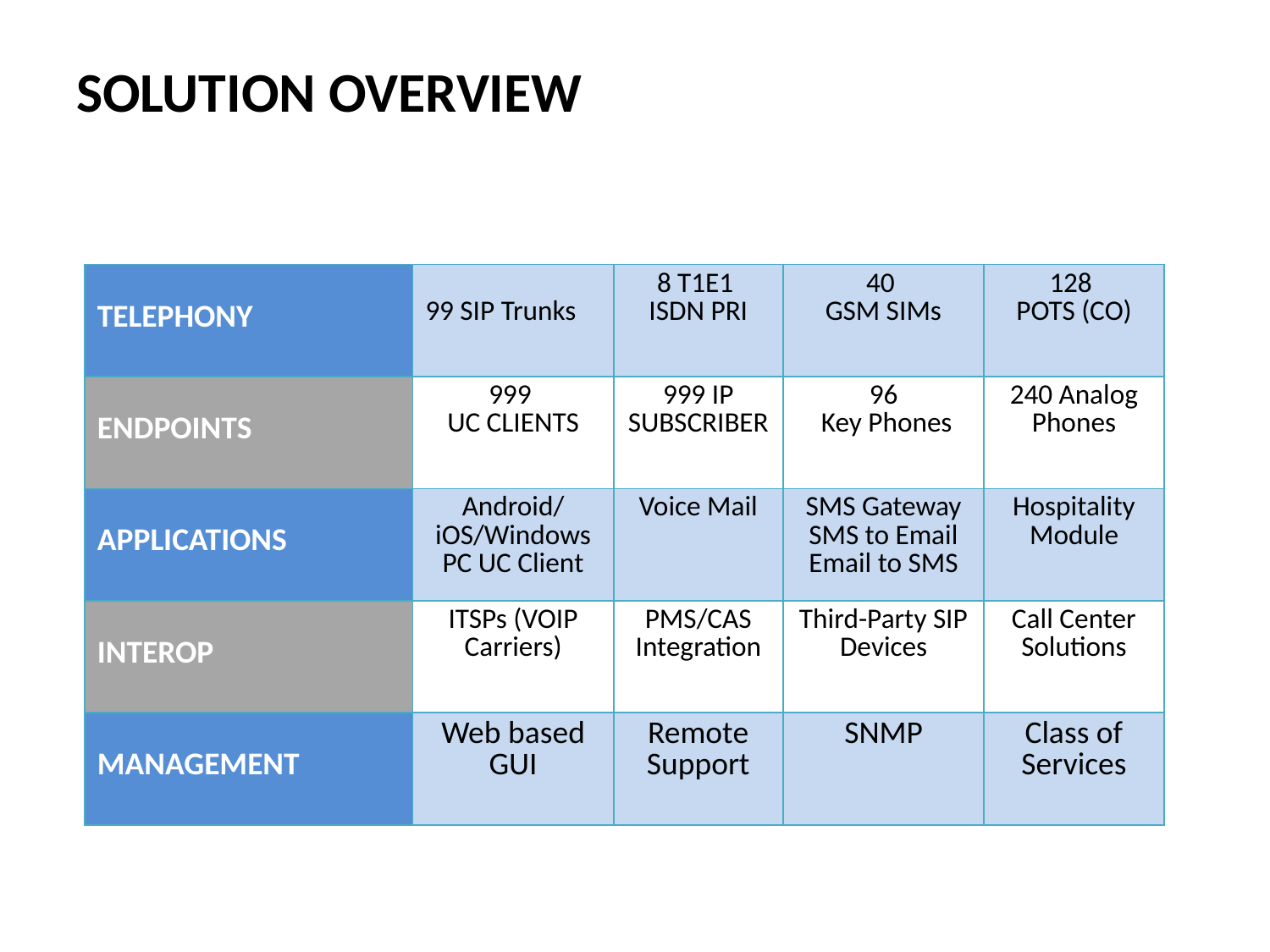

# SOLUTION OVERVIEW
| TELEPHONY | 99 SIP Trunks | 8 T1E1 ISDN PRI | 40 GSM SIMs | 128 POTS (CO) |
| --- | --- | --- | --- | --- |
| ENDPOINTS | 999 UC CLIENTS | 999 IP SUBSCRIBER | 96 Key Phones | 240 Analog Phones |
| APPLICATIONS | Android/iOS/Windows PC UC Client | Voice Mail | SMS Gateway SMS to Email Email to SMS | Hospitality Module |
| INTEROP | ITSPs (VOIP Carriers) | PMS/CAS Integration | Third-Party SIP Devices | Call Center Solutions |
| MANAGEMENT | Web based GUI | Remote Support | SNMP | Class of Services |